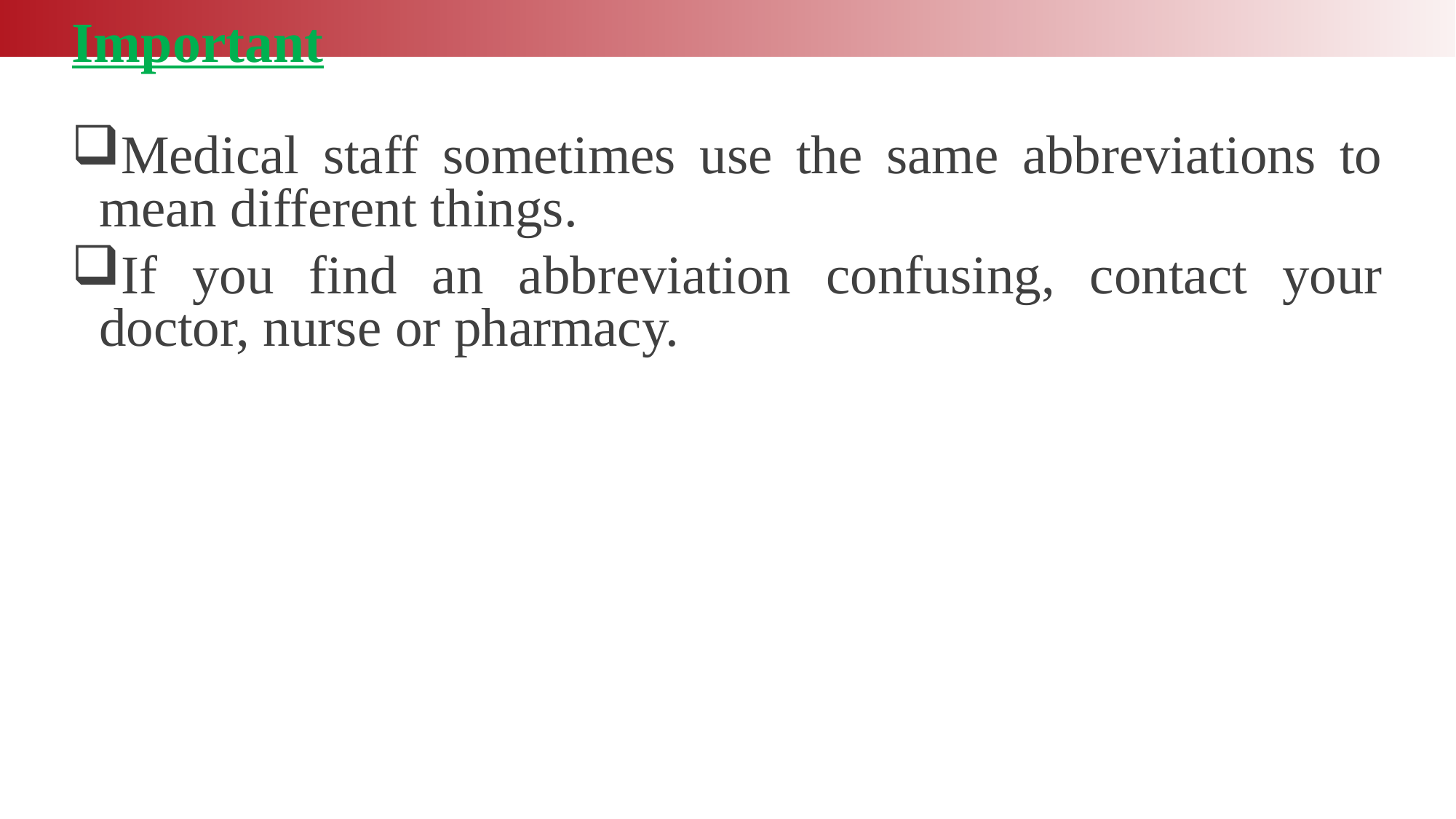

Important
Medical staff sometimes use the same abbreviations to mean different things.
If you find an abbreviation confusing, contact your doctor, nurse or pharmacy.